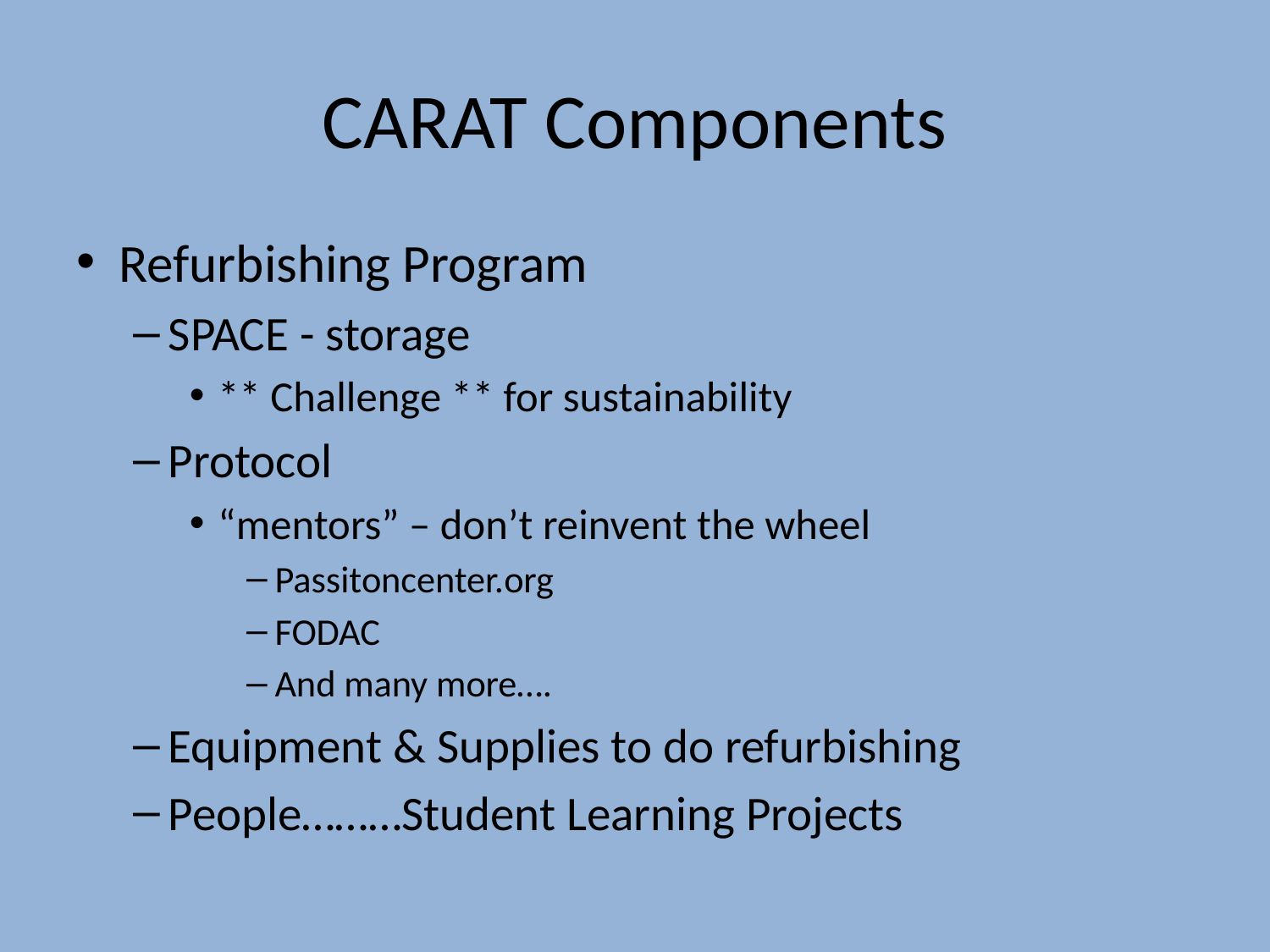

# CARAT Components
Refurbishing Program
SPACE - storage
** Challenge ** for sustainability
Protocol
“mentors” – don’t reinvent the wheel
Passitoncenter.org
FODAC
And many more….
Equipment & Supplies to do refurbishing
People………Student Learning Projects